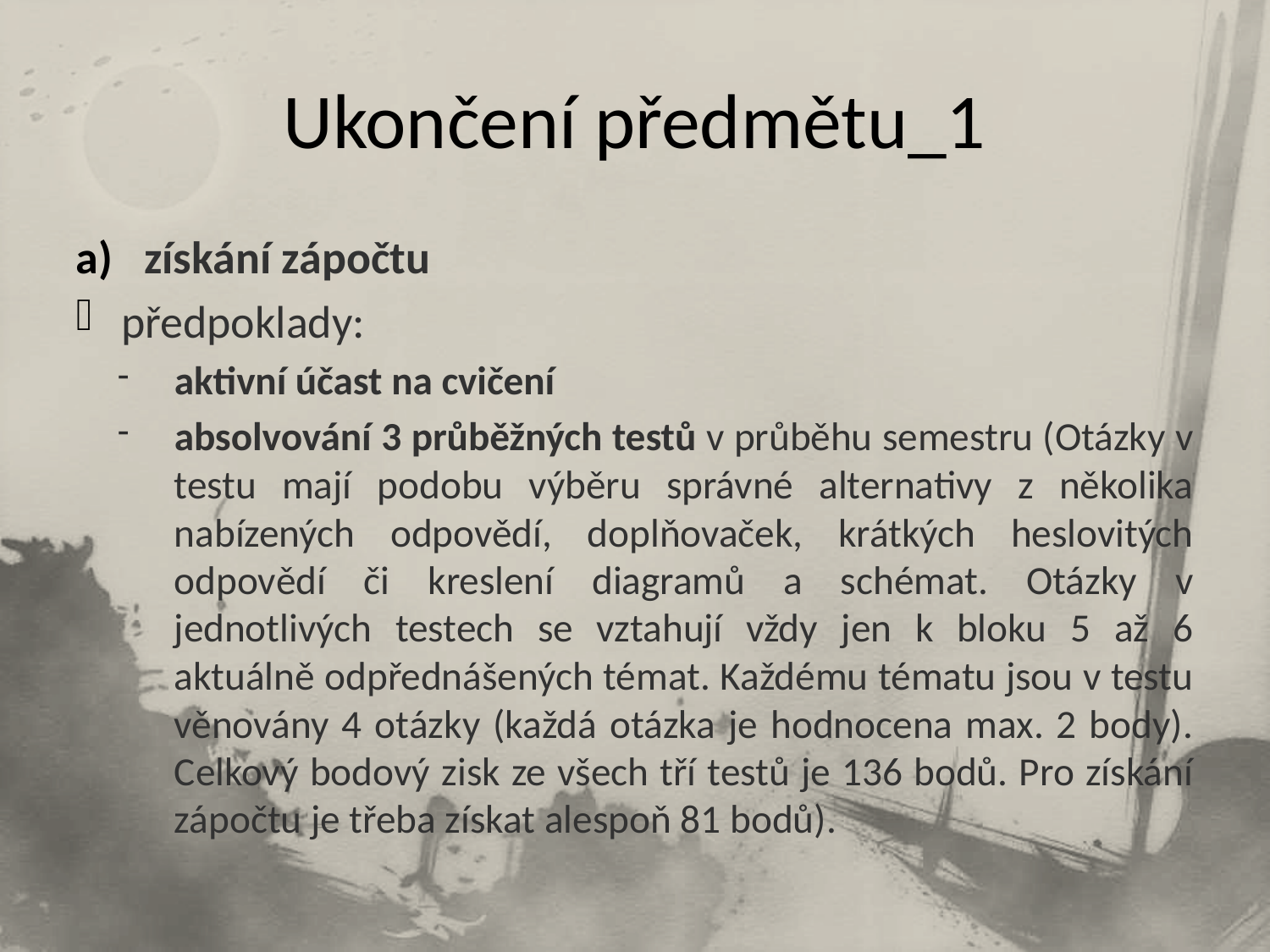

# Ukončení předmětu_1
získání zápočtu
předpoklady:
aktivní účast na cvičení
absolvování 3 průběžných testů v průběhu semestru (Otázky v testu mají podobu výběru správné alternativy z několika nabízených odpovědí, doplňovaček, krátkých heslovitých odpovědí či kreslení diagramů a schémat. Otázky v jednotlivých testech se vztahují vždy jen k bloku 5 až 6 aktuálně odpřednášených témat. Každému tématu jsou v testu věnovány 4 otázky (každá otázka je hodnocena max. 2 body). Celkový bodový zisk ze všech tří testů je 136 bodů. Pro získání zápočtu je třeba získat alespoň 81 bodů).